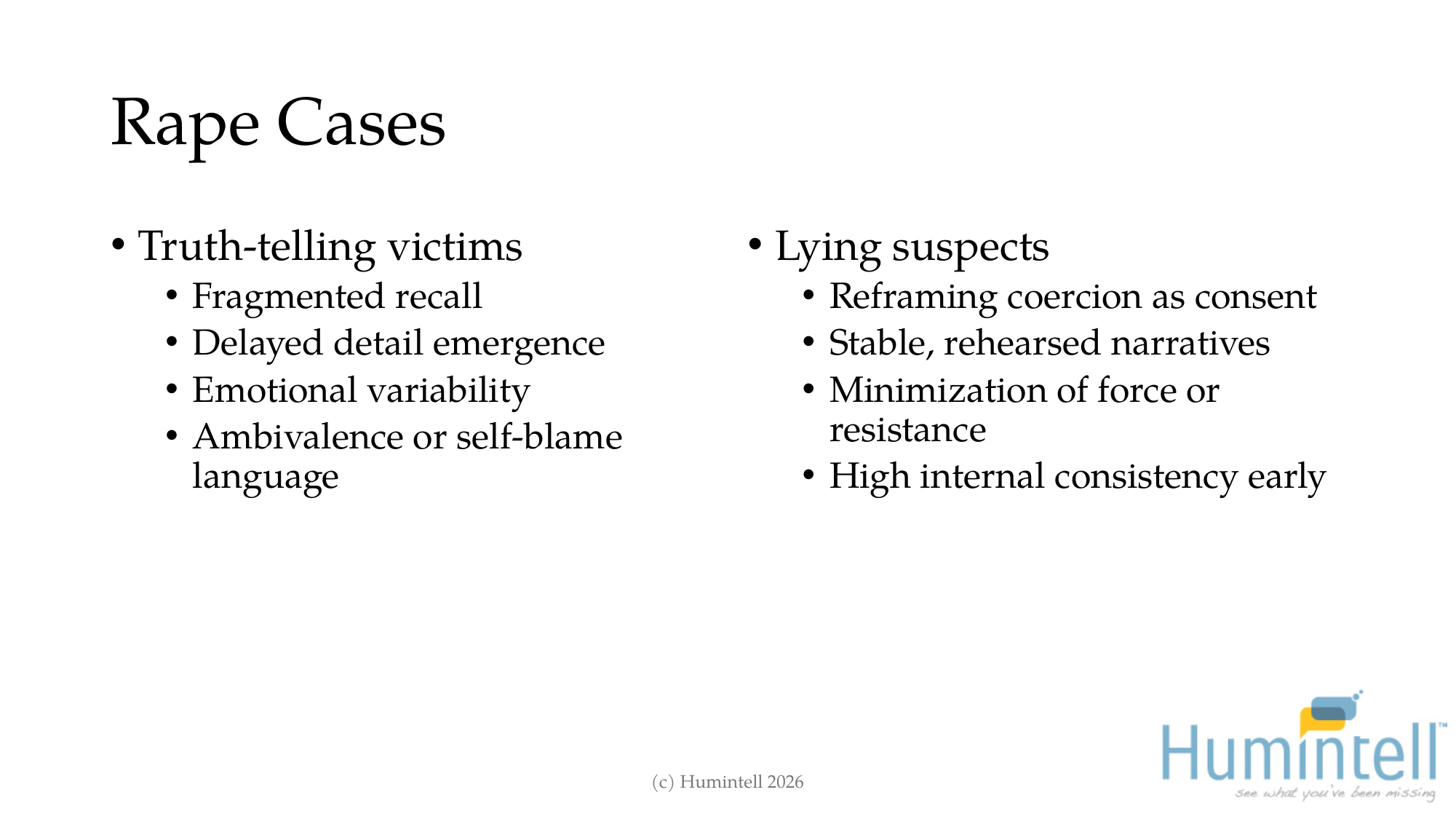

# Rape Cases
Truth-telling victims
Fragmented recall
Delayed detail emergence
Emotional variability
Ambivalence or self-blame language

Lying suspects
Reframing coercion as consent
Stable, rehearsed narratives
Minimization of force or resistance
High internal consistency early

(c) Humintell 2026